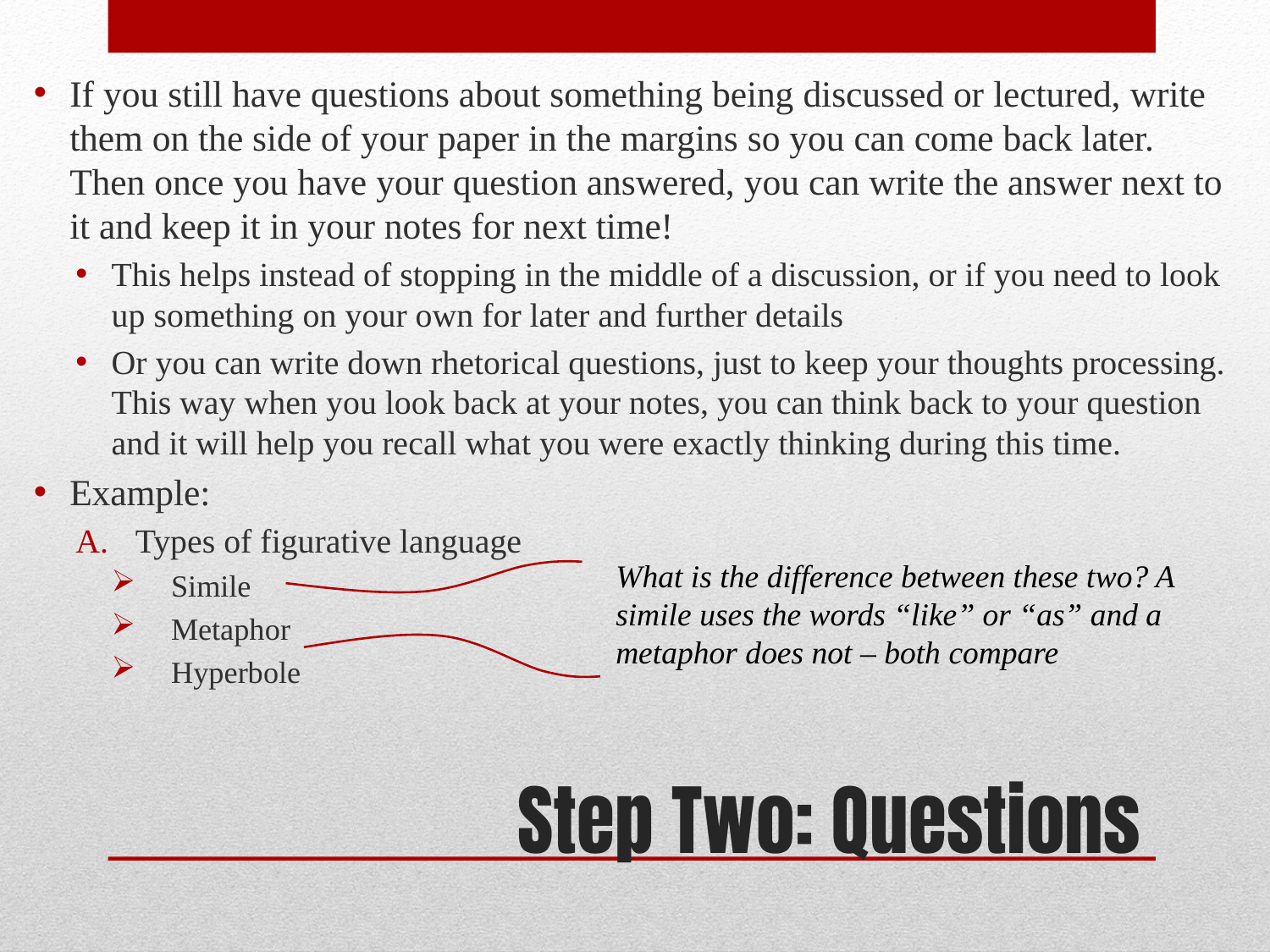

If you still have questions about something being discussed or lectured, write them on the side of your paper in the margins so you can come back later. Then once you have your question answered, you can write the answer next to it and keep it in your notes for next time!
This helps instead of stopping in the middle of a discussion, or if you need to look up something on your own for later and further details
Or you can write down rhetorical questions, just to keep your thoughts processing. This way when you look back at your notes, you can think back to your question and it will help you recall what you were exactly thinking during this time.
Example:
Types of figurative language
Simile
Metaphor
Hyperbole

What is the difference between these two? A simile uses the words “like” or “as” and a metaphor does not – both compare

# Step Two: Questions